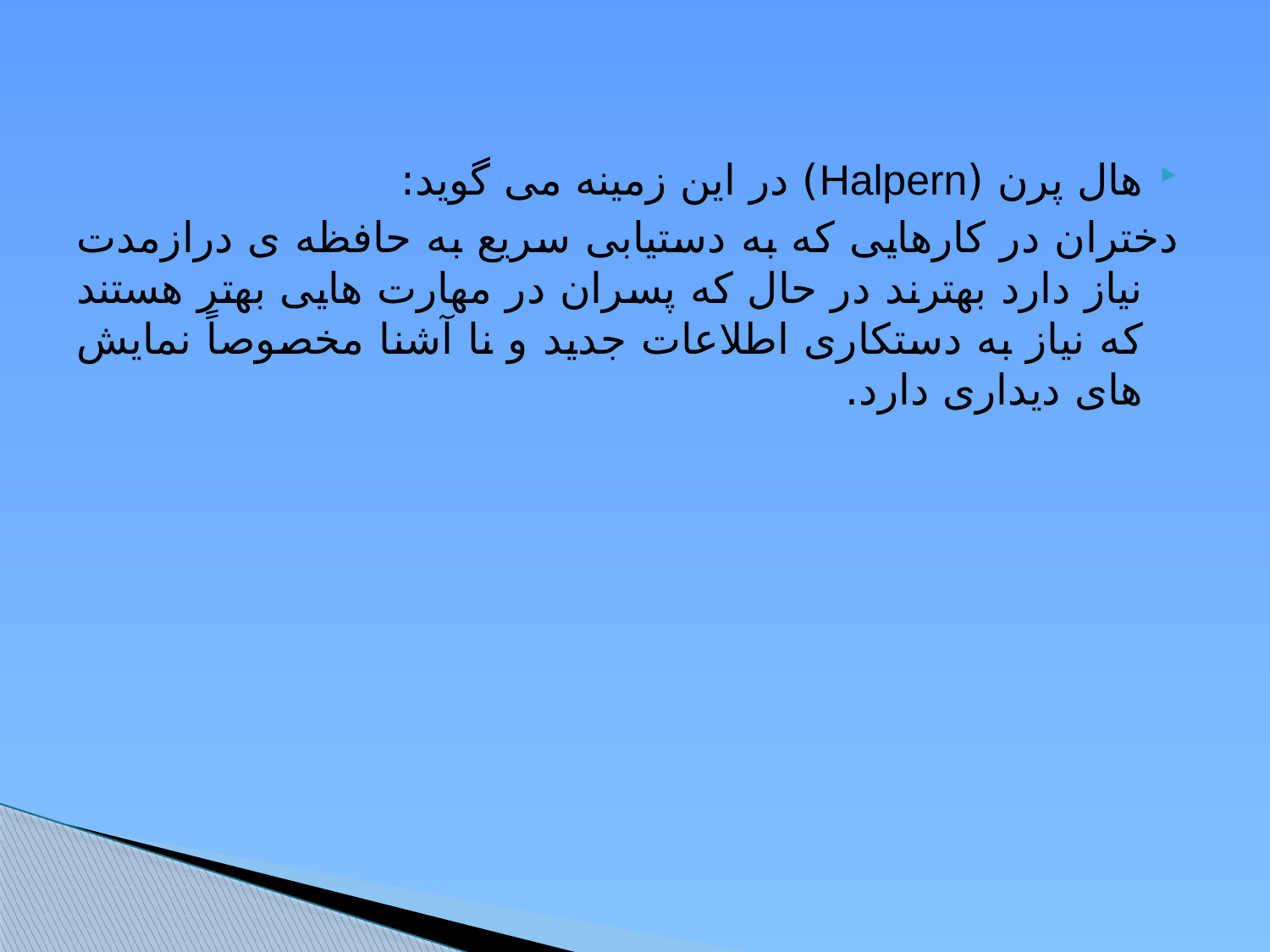

هال پرن (Halpern) در این زمینه می گوید:
دختران در کارهایی که به دستیابی سریع به حافظه ی درازمدت نیاز دارد بهترند در حال که پسران در مهارت هایی بهتر هستند که نیاز به دستکاری اطلاعات جدید و نا آشنا مخصوصاً نمایش های دیداری دارد.